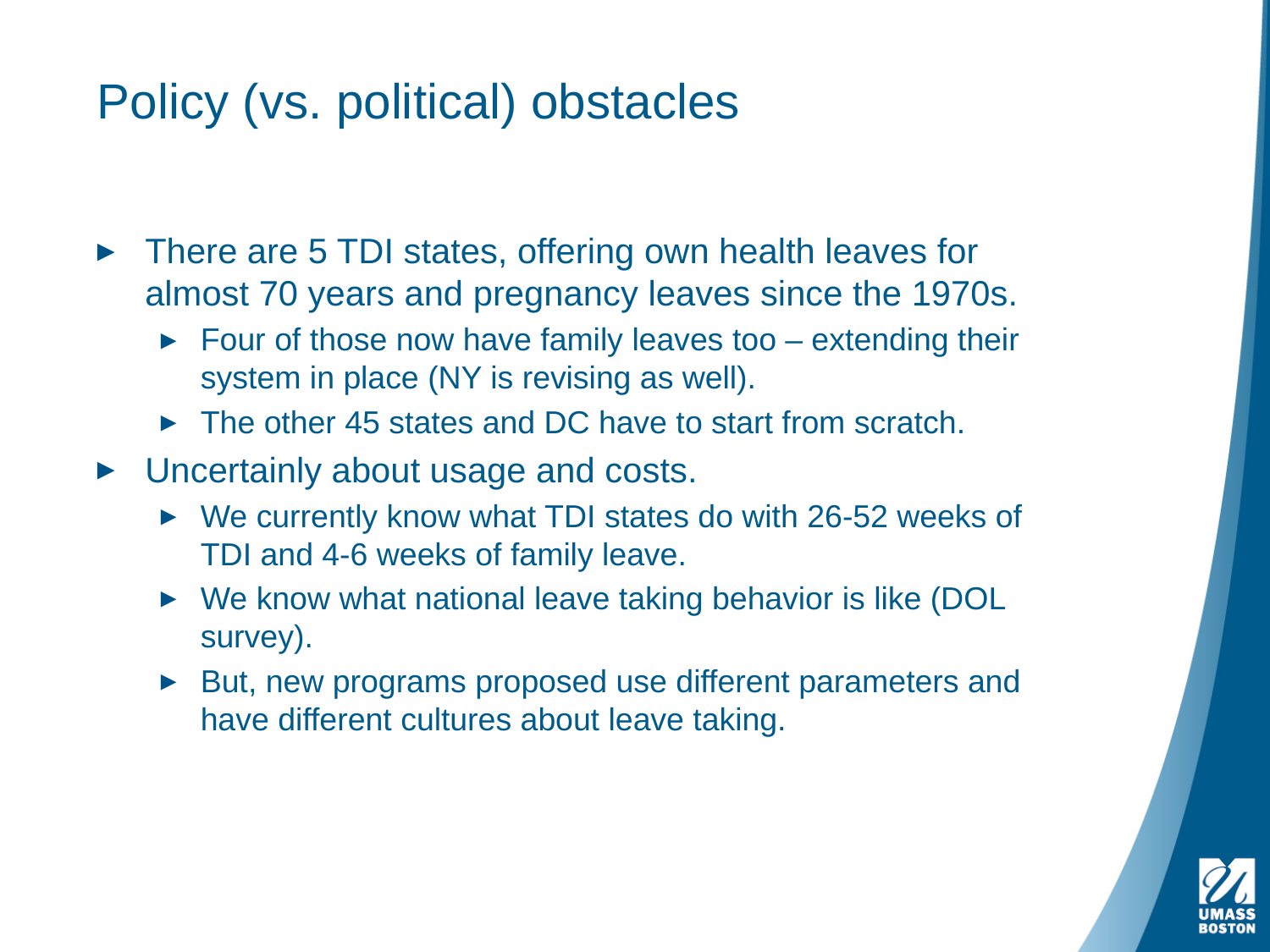

# Policy (vs. political) obstacles
There are 5 TDI states, offering own health leaves for almost 70 years and pregnancy leaves since the 1970s.
Four of those now have family leaves too – extending their system in place (NY is revising as well).
The other 45 states and DC have to start from scratch.
Uncertainly about usage and costs.
We currently know what TDI states do with 26-52 weeks of TDI and 4-6 weeks of family leave.
We know what national leave taking behavior is like (DOL survey).
But, new programs proposed use different parameters and have different cultures about leave taking.